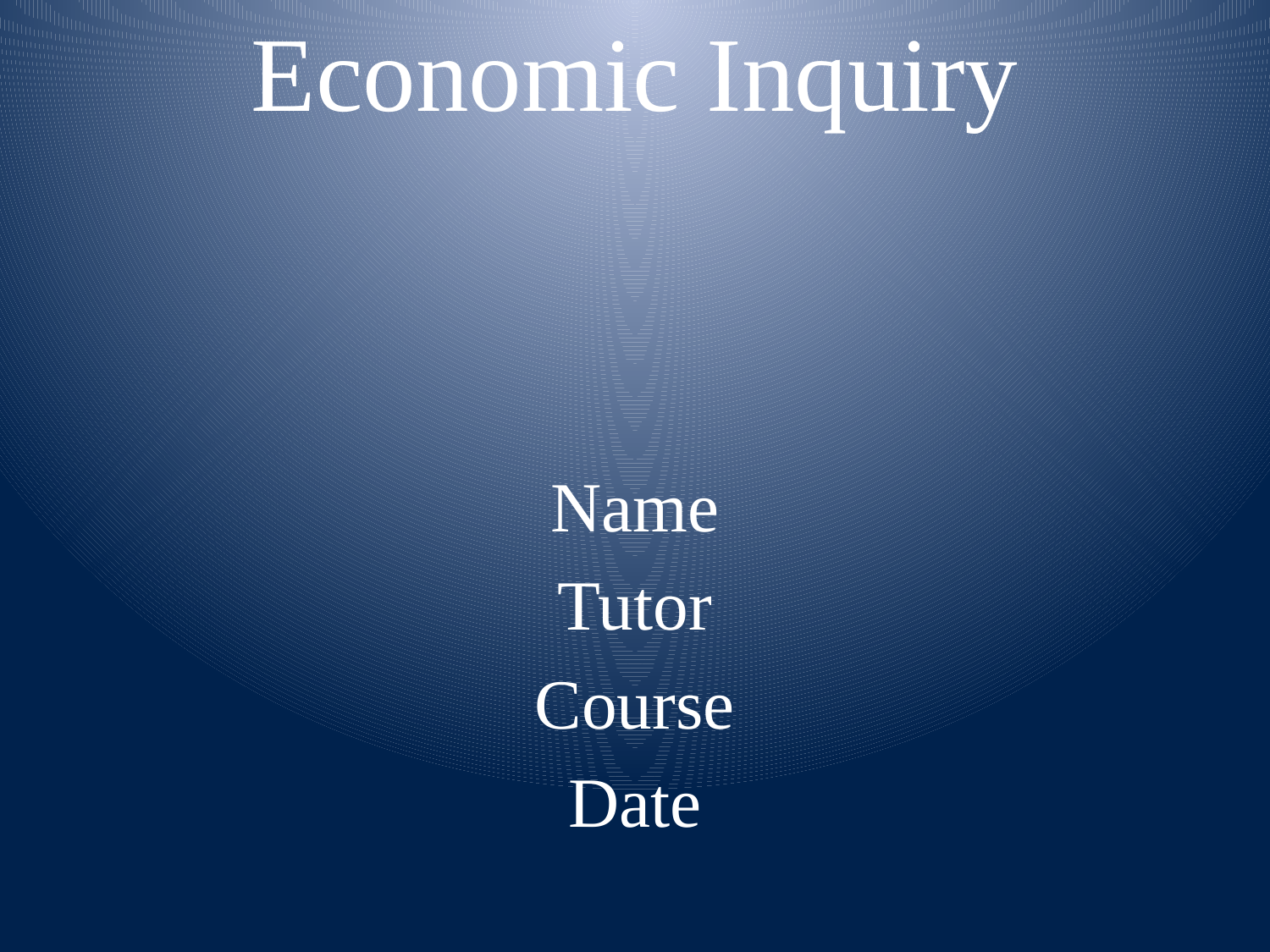

# Economic Inquiry
Name
Tutor
Course
Date